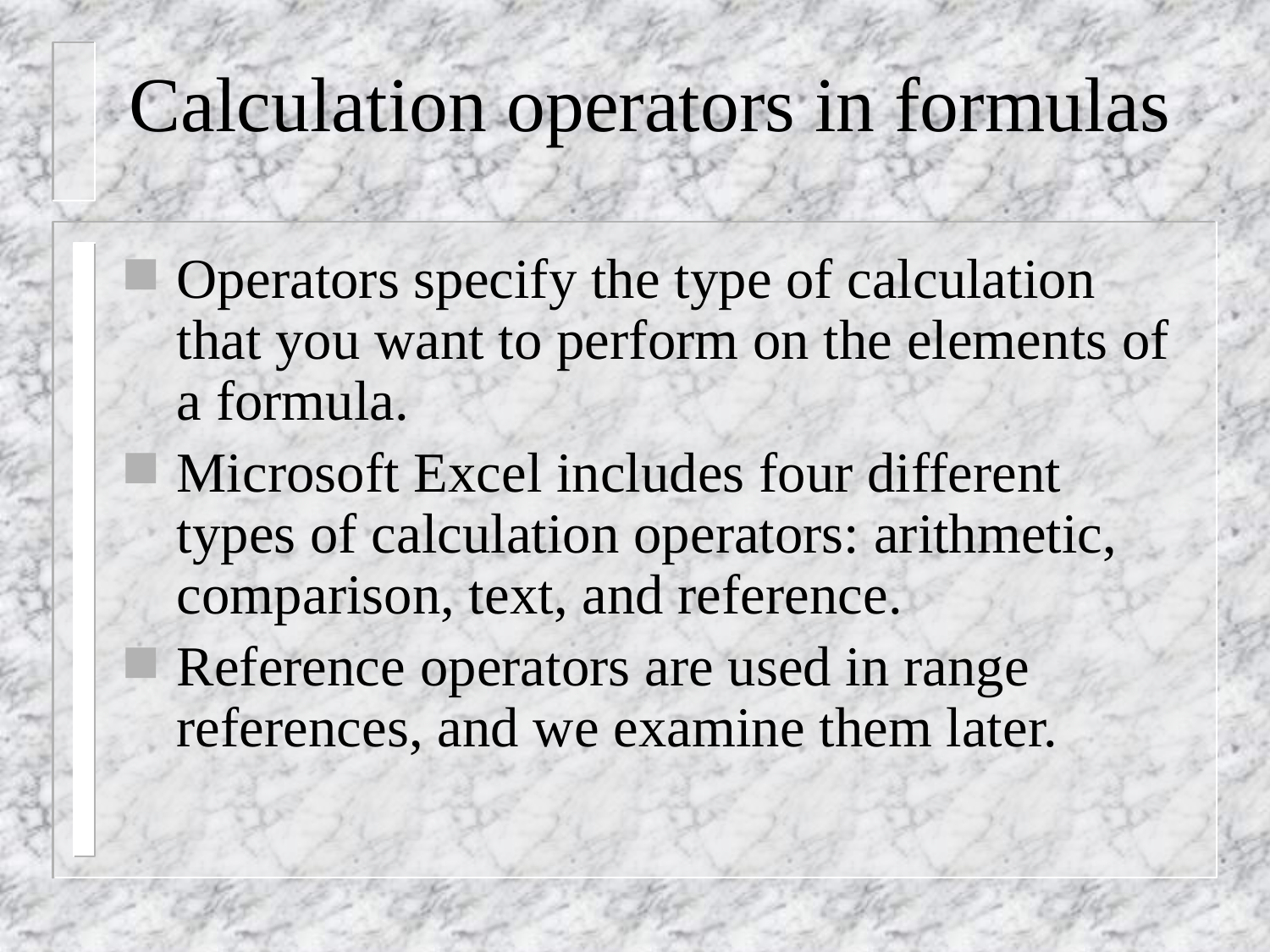

# Calculation operators in formulas
Operators specify the type of calculation that you want to perform on the elements of a formula.
Microsoft Excel includes four different types of calculation operators: arithmetic, comparison, text, and reference.
Reference operators are used in range references, and we examine them later.